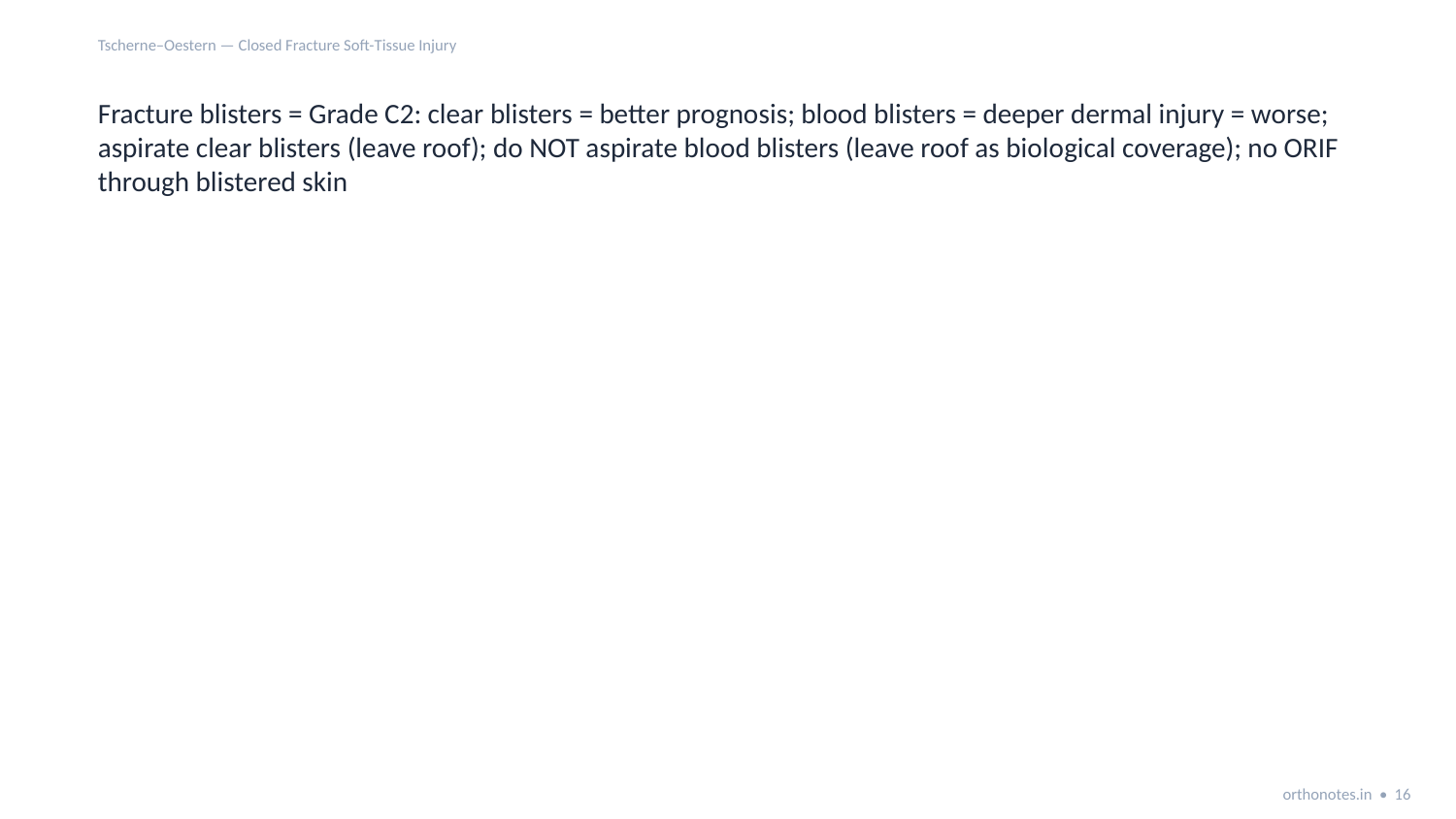

Tscherne–Oestern — Closed Fracture Soft-Tissue Injury
Fracture blisters = Grade C2: clear blisters = better prognosis; blood blisters = deeper dermal injury = worse; aspirate clear blisters (leave roof); do NOT aspirate blood blisters (leave roof as biological coverage); no ORIF through blistered skin
orthonotes.in  •  16